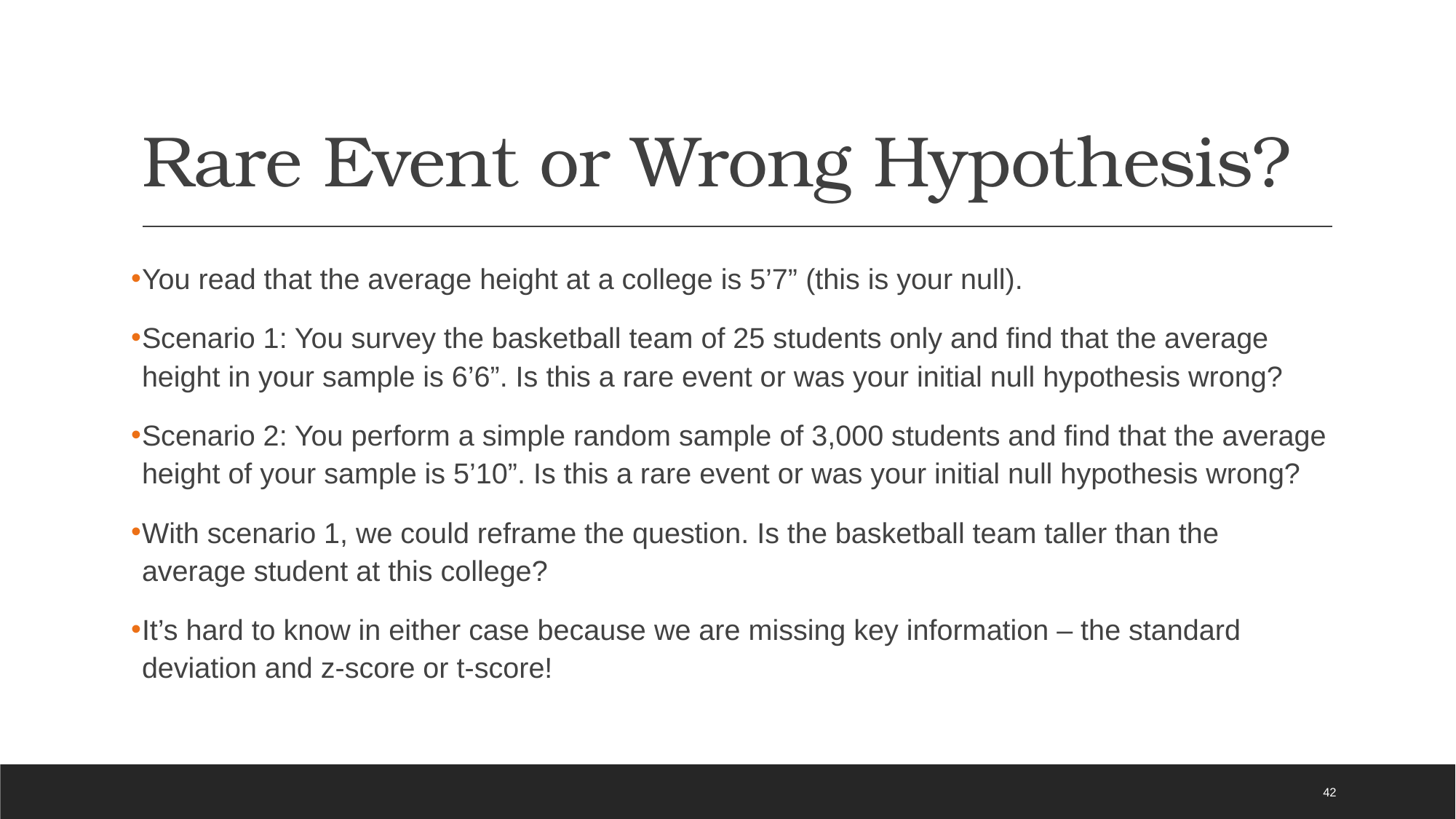

# Rare Event or Wrong Hypothesis?
You read that the average height at a college is 5’7” (this is your null).
Scenario 1: You survey the basketball team of 25 students only and find that the average height in your sample is 6’6”. Is this a rare event or was your initial null hypothesis wrong?
Scenario 2: You perform a simple random sample of 3,000 students and find that the average height of your sample is 5’10”. Is this a rare event or was your initial null hypothesis wrong?
With scenario 1, we could reframe the question. Is the basketball team taller than the average student at this college?
It’s hard to know in either case because we are missing key information – the standard deviation and z-score or t-score!

42